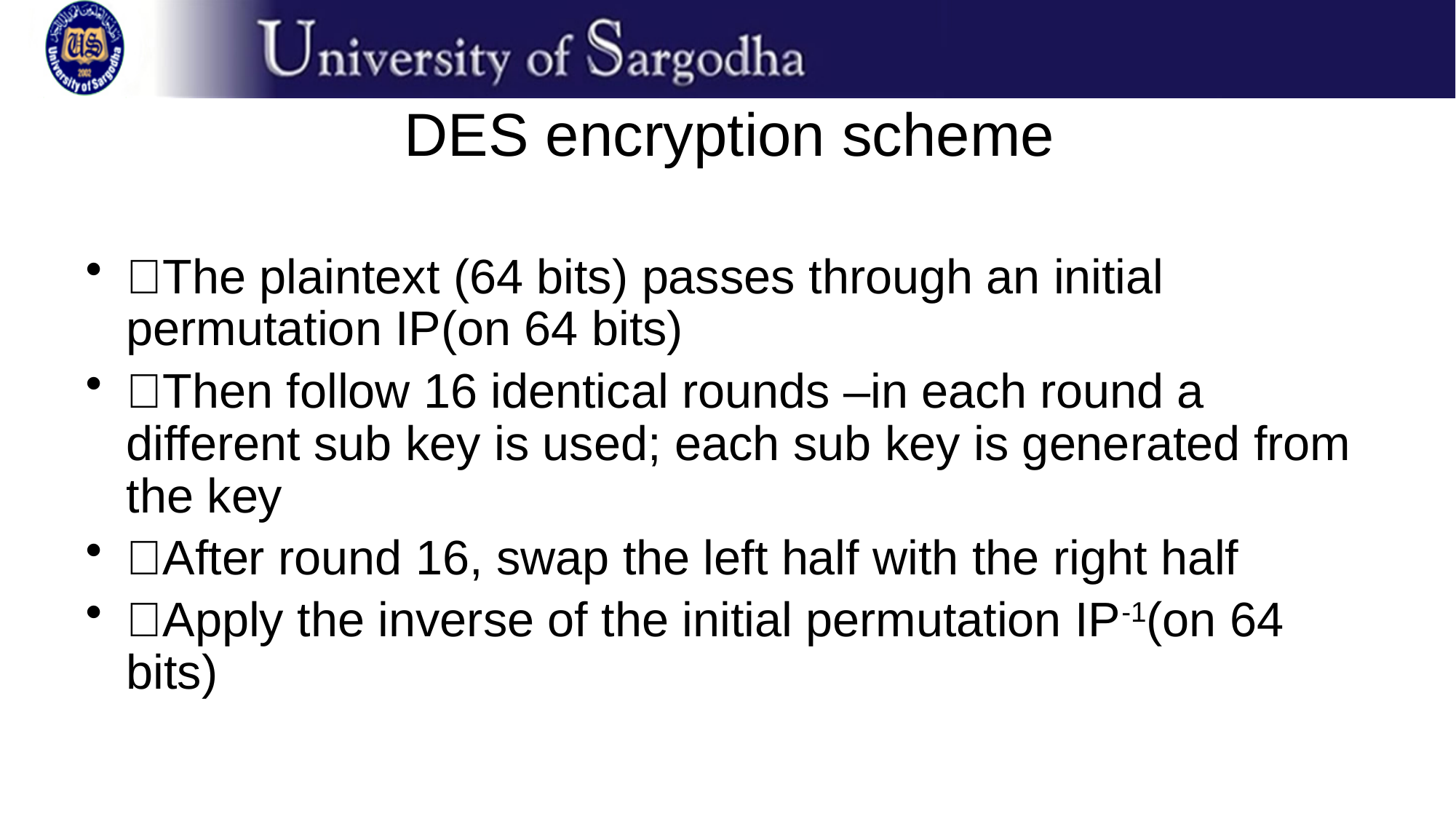

# DES encryption scheme
􀂄The plaintext (64 bits) passes through an initial permutation IP(on 64 bits)
􀂄Then follow 16 identical rounds –in each round a different sub key is used; each sub key is generated from the key
􀂄After round 16, swap the left half with the right half
􀂄Apply the inverse of the initial permutation IP-1(on 64 bits)